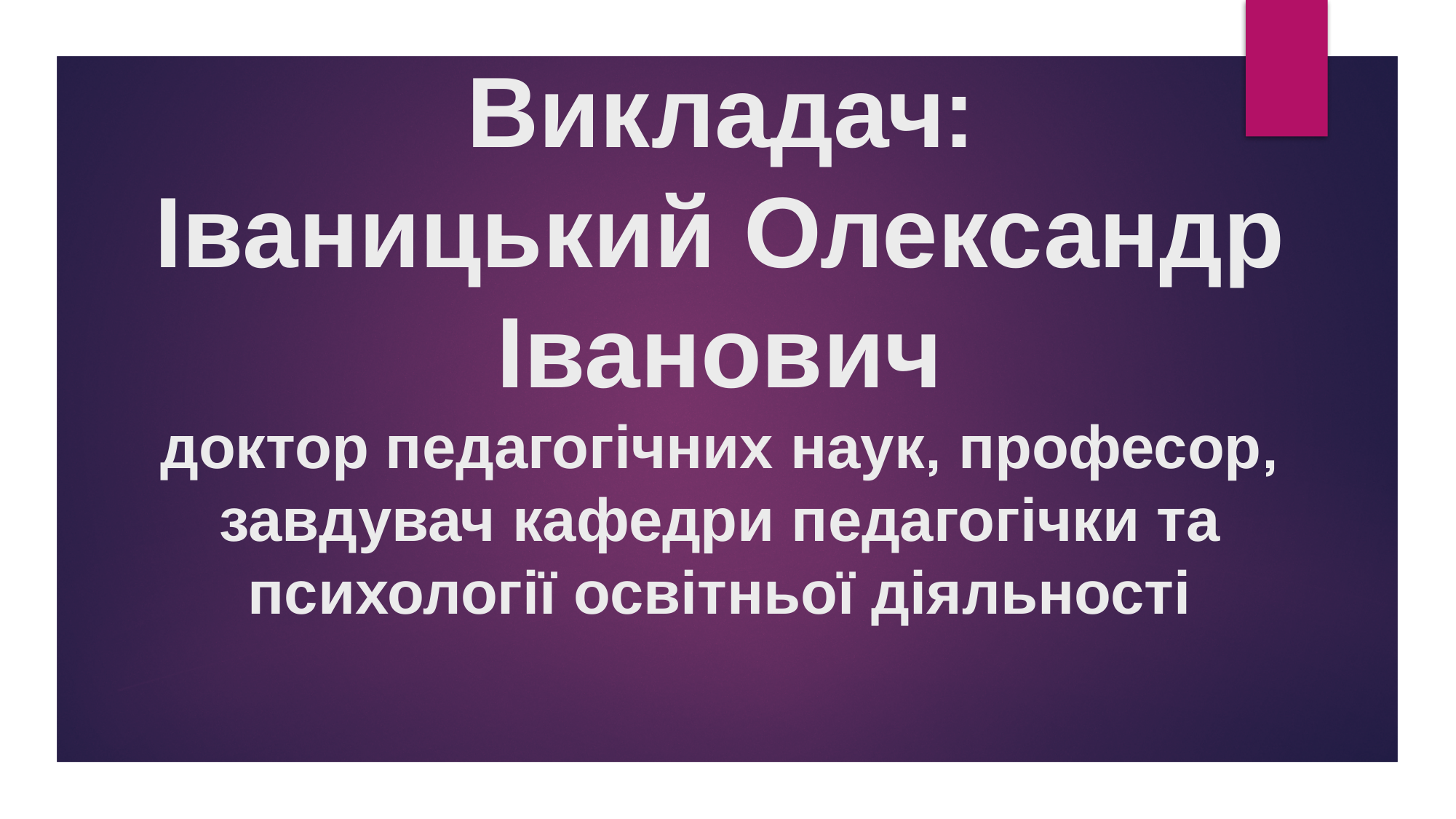

# Викладач: Іваницький Олександр Іванович доктор педагогічних наук, професор, завдувач кафедри педагогічки та психології освітньої діяльності